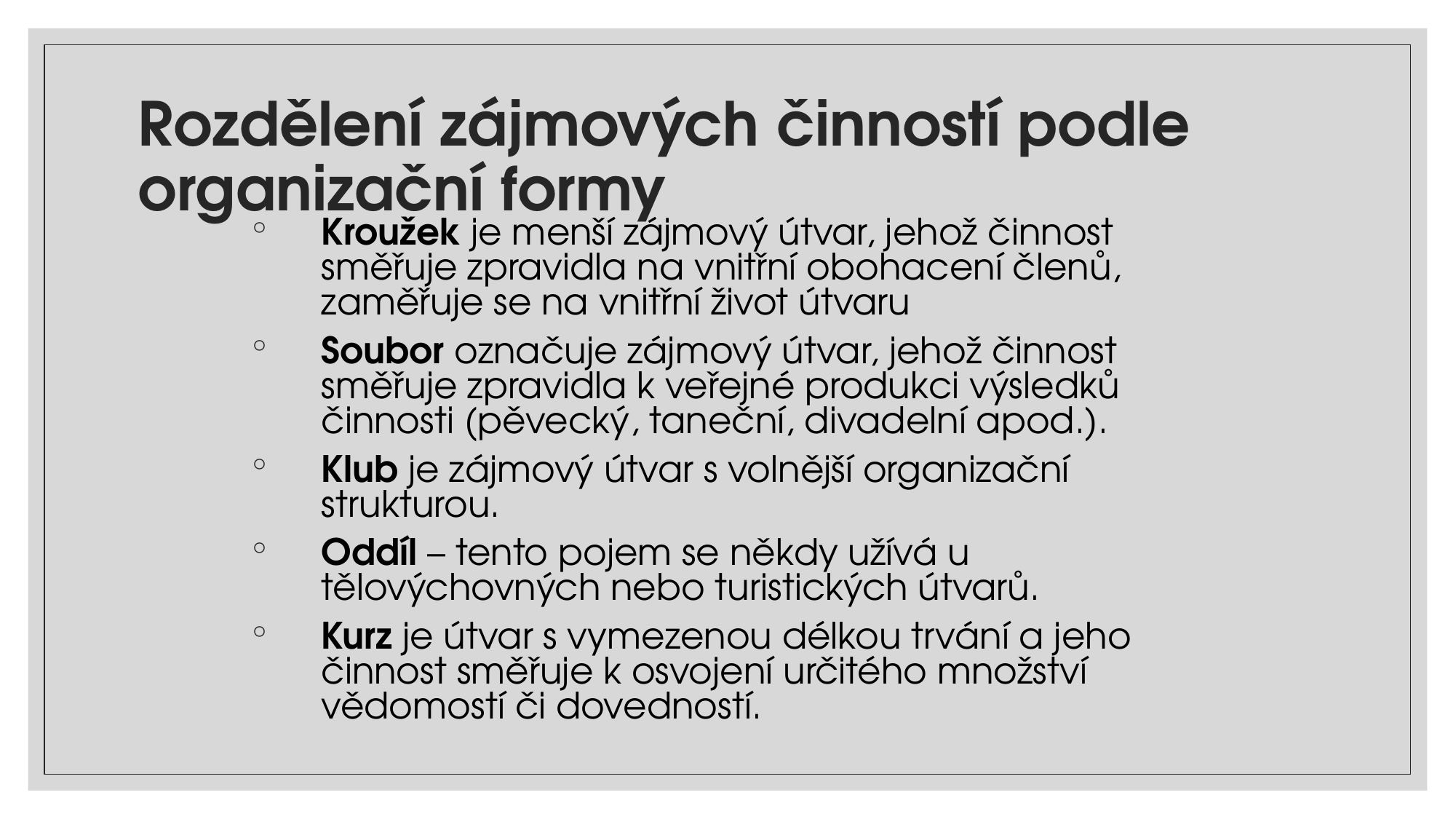

# Rozdělení zájmových činností podle organizační formy
Kroužek je menší zájmový útvar, jehož činnost směřuje zpravidla na vnitřní obohacení členů, zaměřuje se na vnitřní život útvaru
Soubor označuje zájmový útvar, jehož činnost směřuje zpravidla k veřejné produkci výsledků činnosti (pěvecký, taneční, divadelní apod.).
Klub je zájmový útvar s volnější organizační strukturou.
Oddíl – tento pojem se někdy užívá u tělovýchovných nebo turistických útvarů.
Kurz je útvar s vymezenou délkou trvání a jeho činnost směřuje k osvojení určitého množství vědomostí či dovedností.